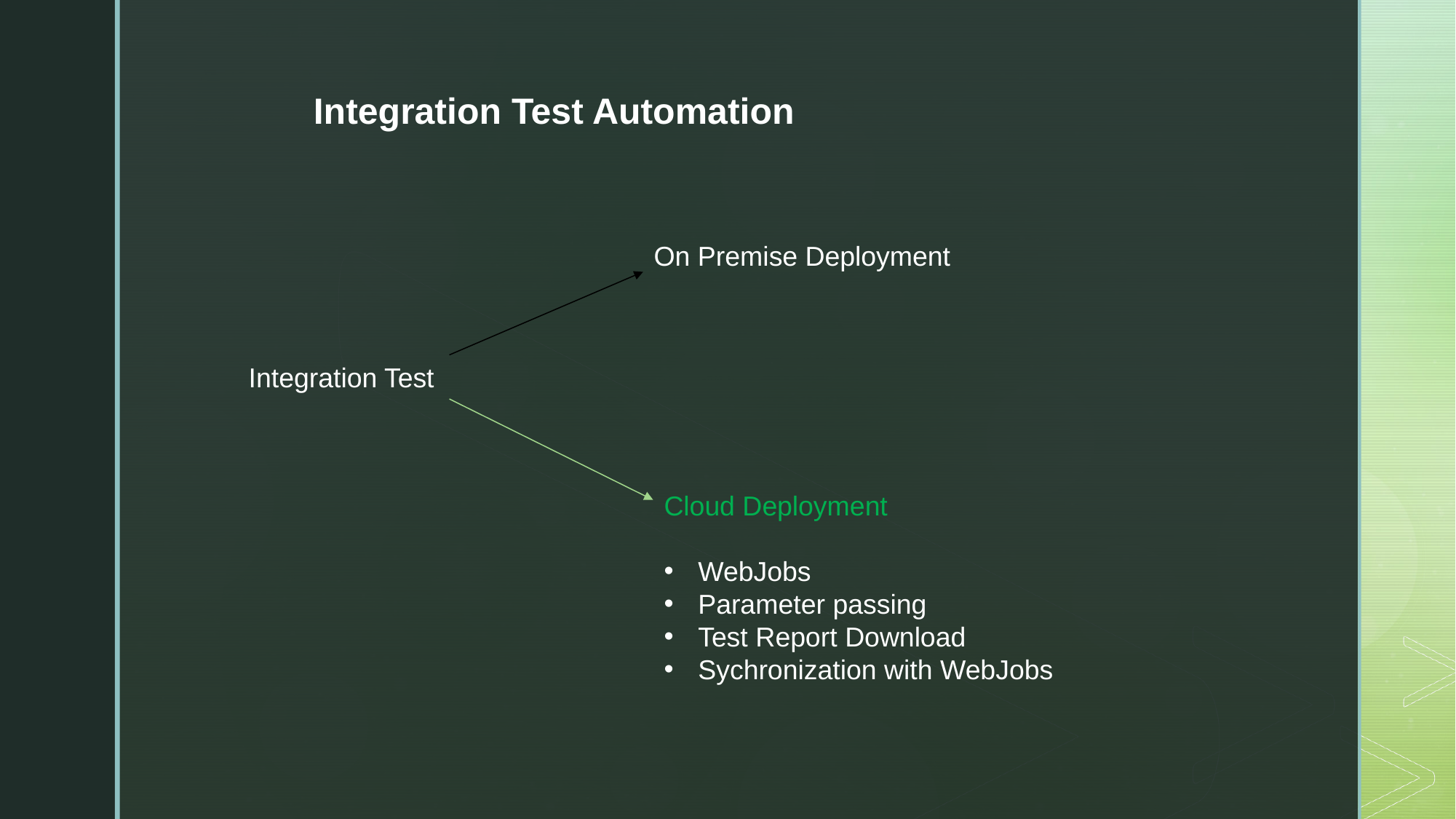

Integration Test Automation
On Premise Deployment

Integration Test
Cloud Deployment

WebJobs
Parameter passing
Test Report Download
Sychronization with WebJobs